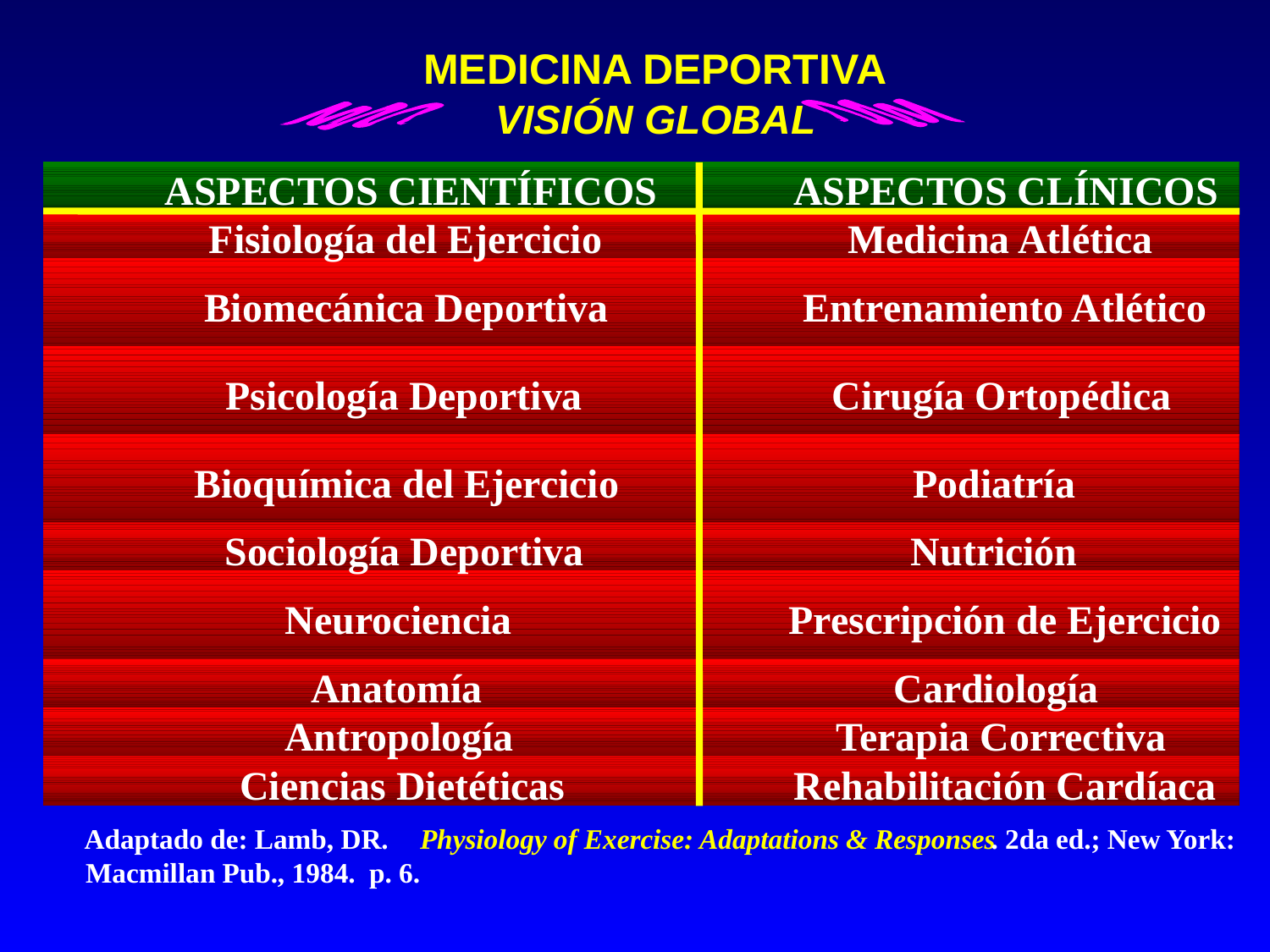

MEDICINA DEPORTIVA
VISIÓN GLOBAL

ASPECTOS CIENTÍFICOS
ASPECTOS CLÍNICOS

Fisiología del Ejercicio
Medicina Atlética
Biomecánica Deportiva
Entrenamiento Atlético

Psicología Deportiva
Cirugía Ortopédica

Bioquímica del Ejercicio
Podiatría
Sociología Deportiva
Nutrición

Neurociencia
Prescripción de Ejercicio
Anatomía
Cardiología

Antropología
Terapia Correctiva

Ciencias Dietéticas
Rehabilitación Cardíaca

Adaptado de: Lamb, DR.
. 2da ed.; New York:
Physiology of Exercise: Adaptations & Responses
Macmillan Pub., 1984.  p. 6.